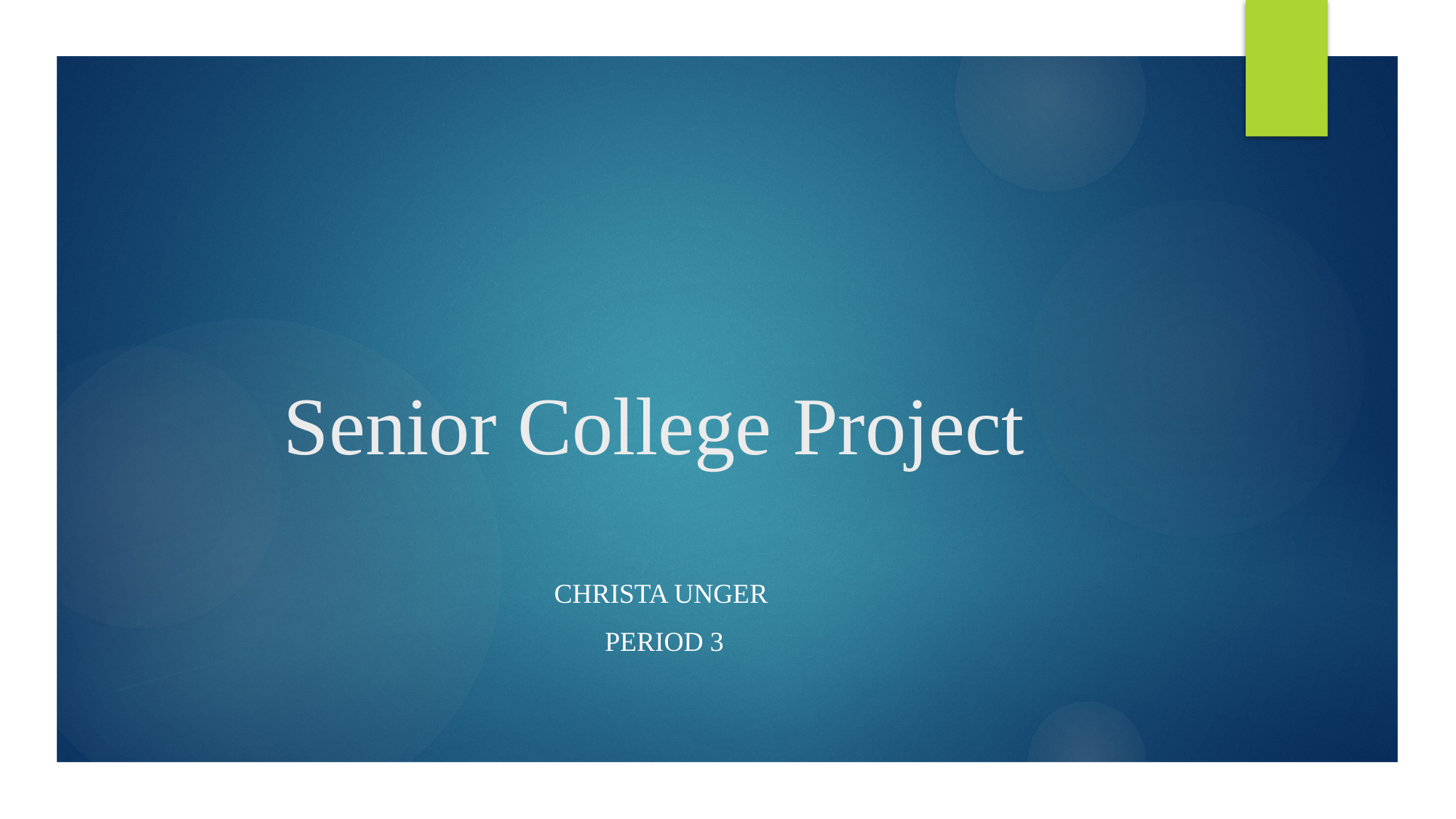

# Senior College Project
Christa Unger
Period 3